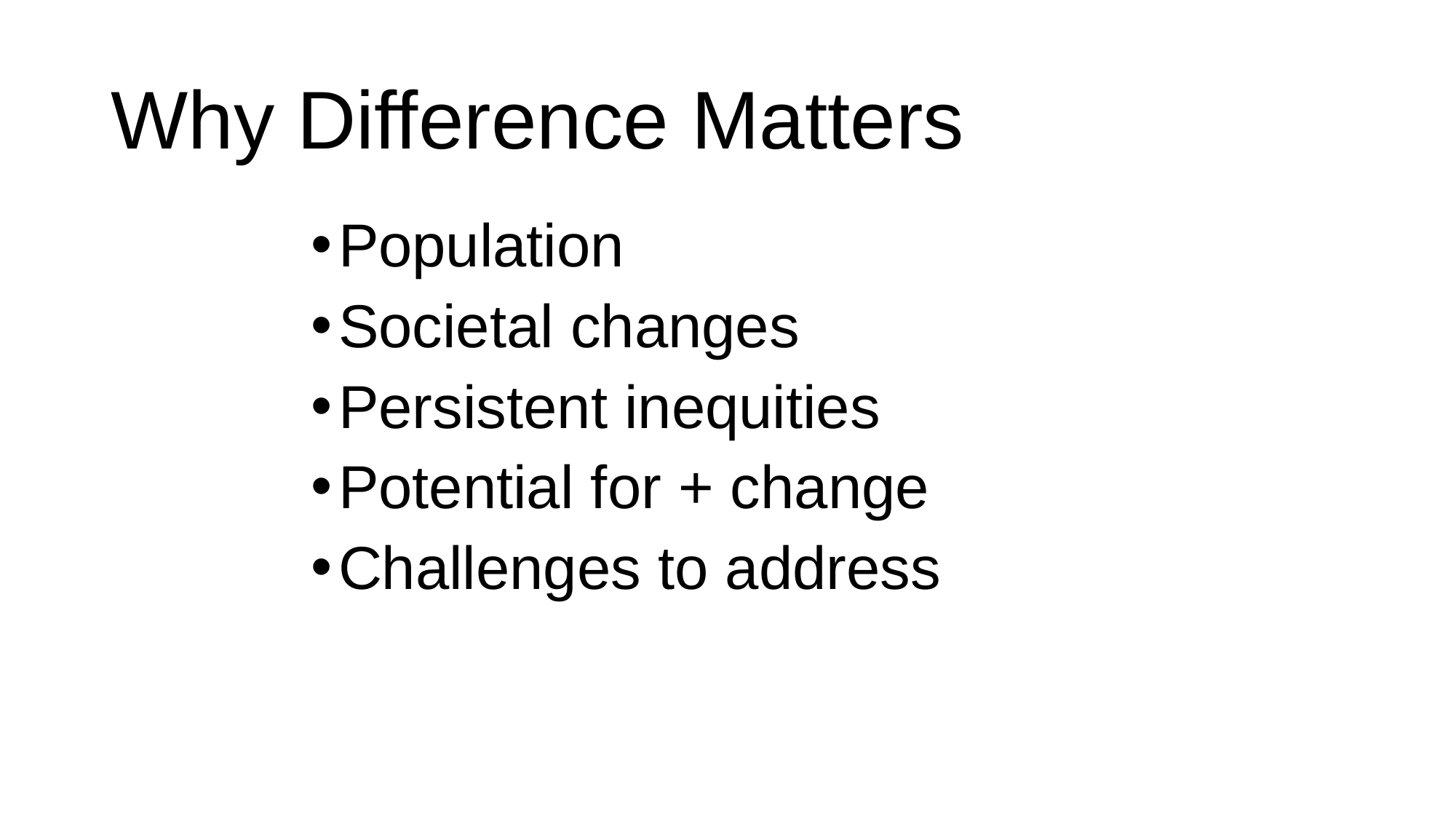

# Why Difference Matters
Population
Societal changes
Persistent inequities
Potential for + change
Challenges to address